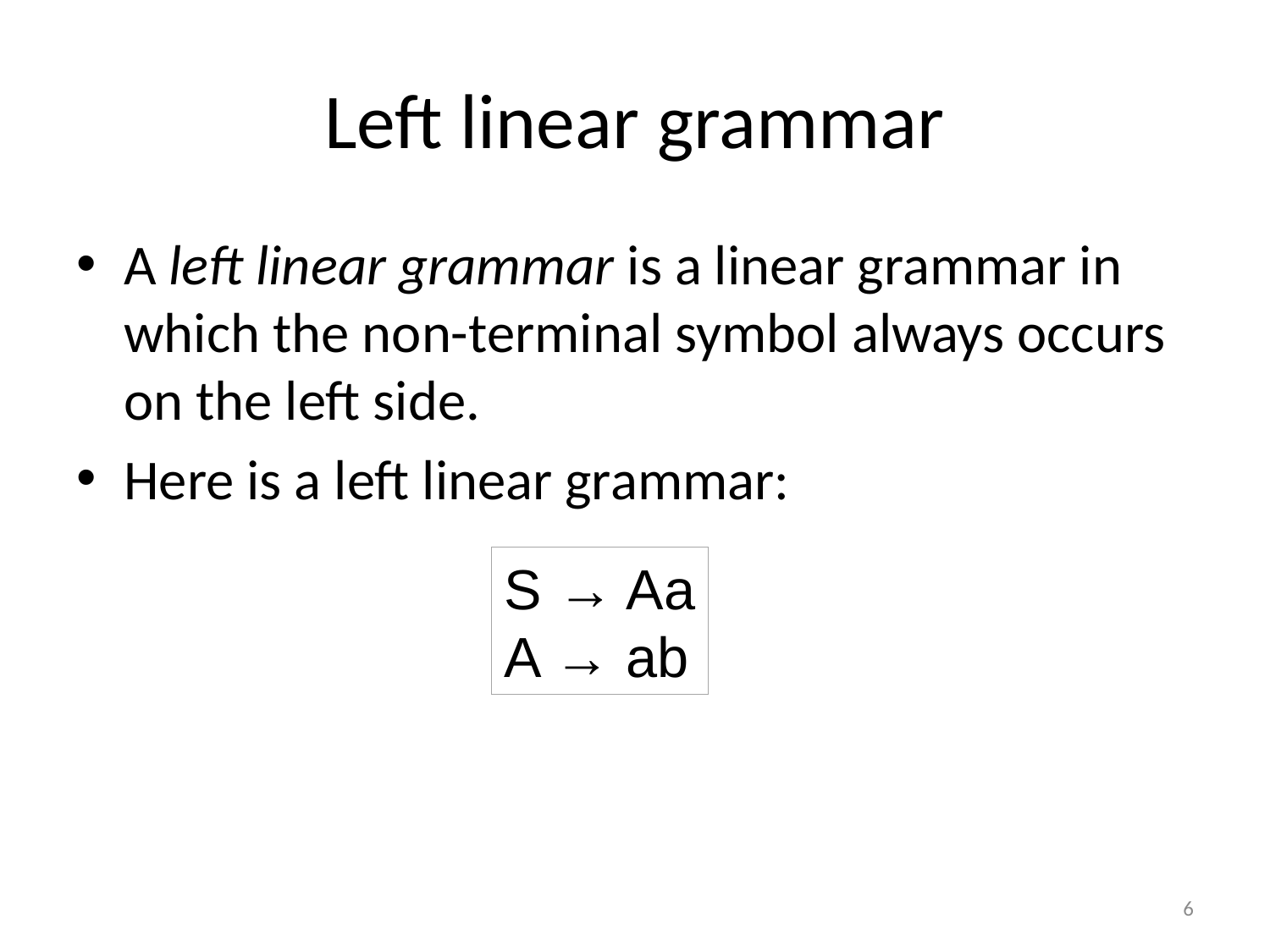

# Left linear grammar
A left linear grammar is a linear grammar in which the non-terminal symbol always occurs on the left side.
Here is a left linear grammar:
S → Aa
A → ab
6